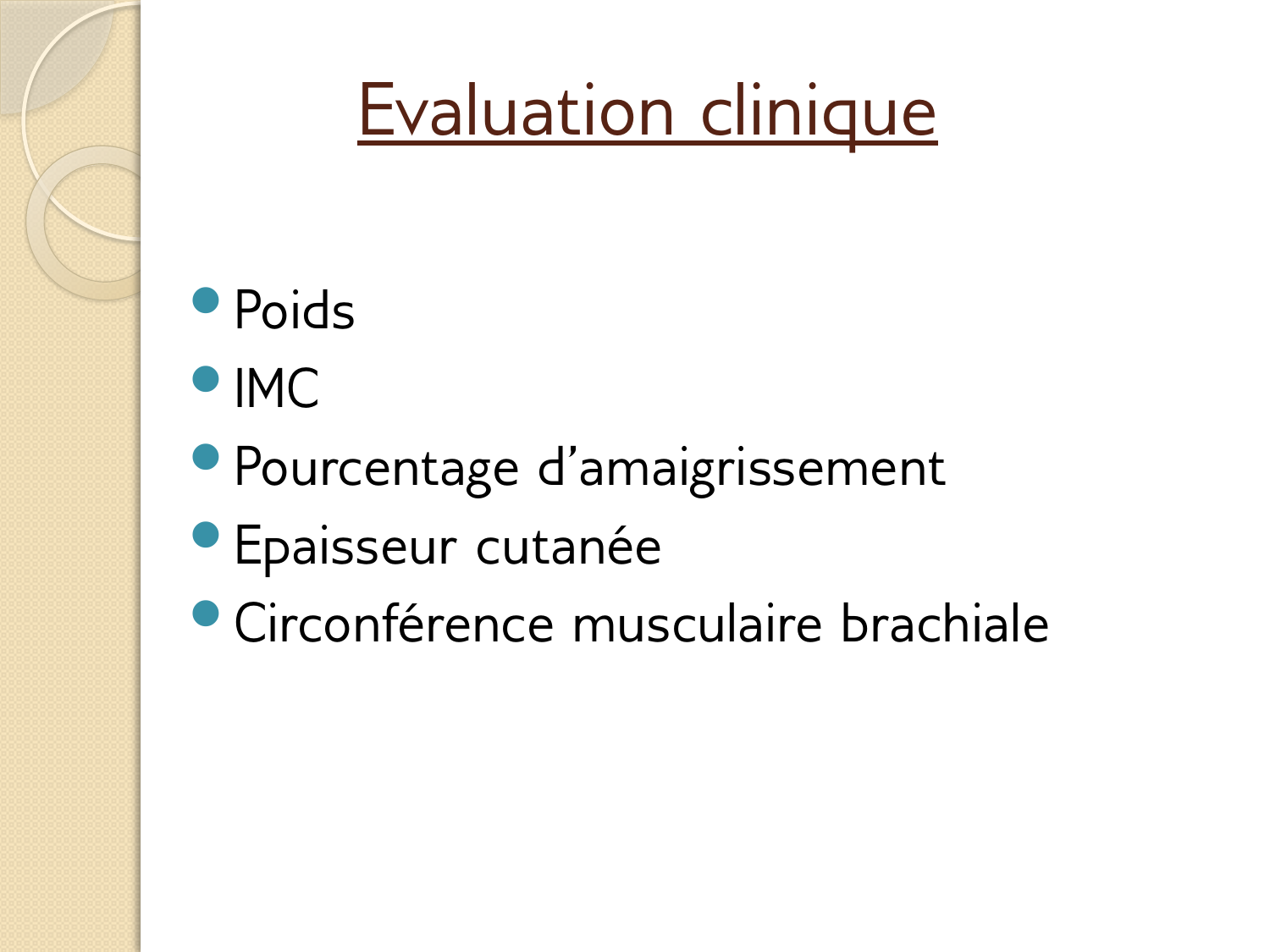

# Evaluation clinique
Poids
IMC
Pourcentage d’amaigrissement
Epaisseur cutanée
Circonférence musculaire brachiale